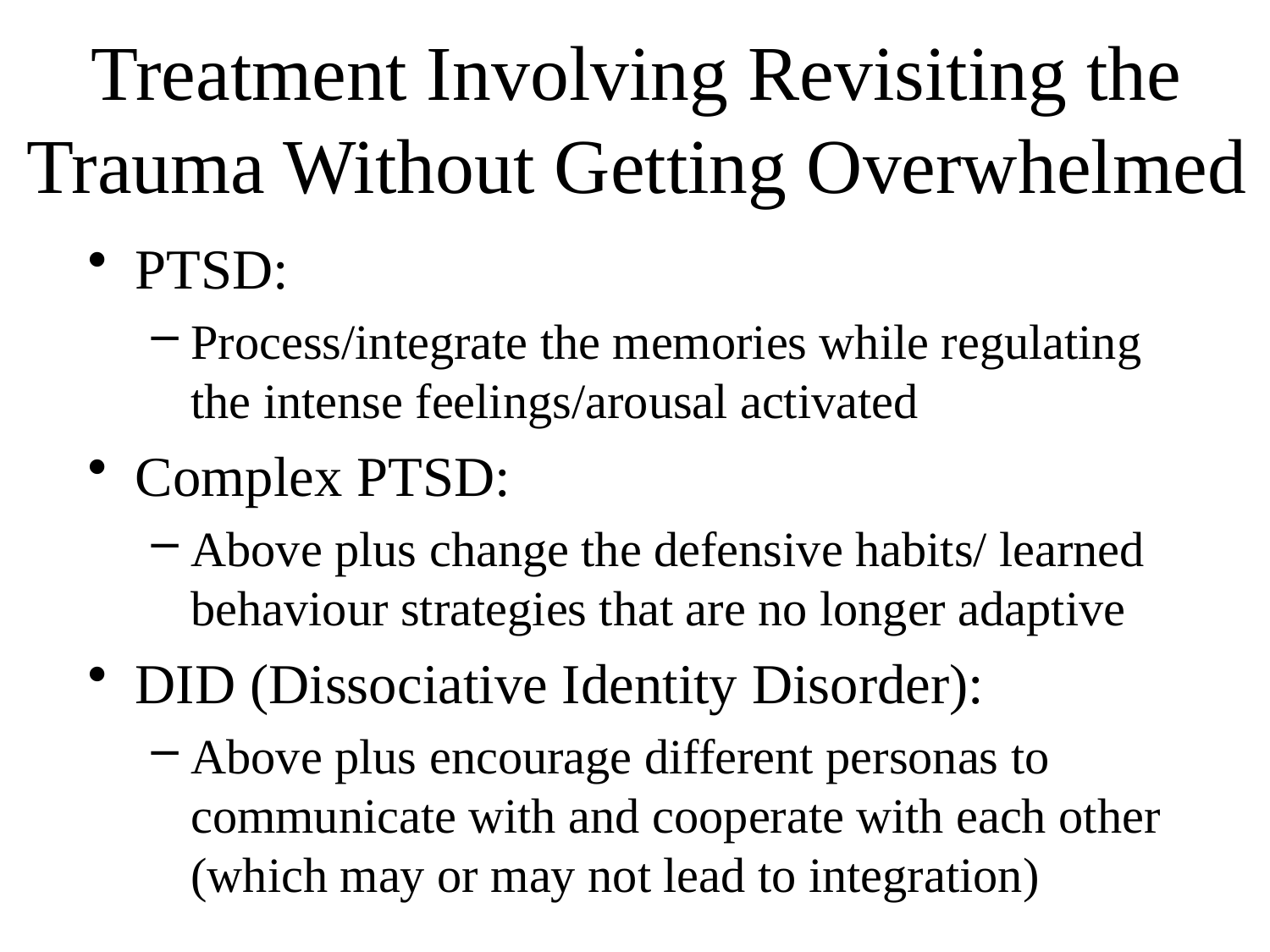

# Treatment Involving Revisiting the Trauma Without Getting Overwhelmed
PTSD:
Process/integrate the memories while regulating the intense feelings/arousal activated
Complex PTSD:
Above plus change the defensive habits/ learned behaviour strategies that are no longer adaptive
DID (Dissociative Identity Disorder):
Above plus encourage different personas to communicate with and cooperate with each other (which may or may not lead to integration)